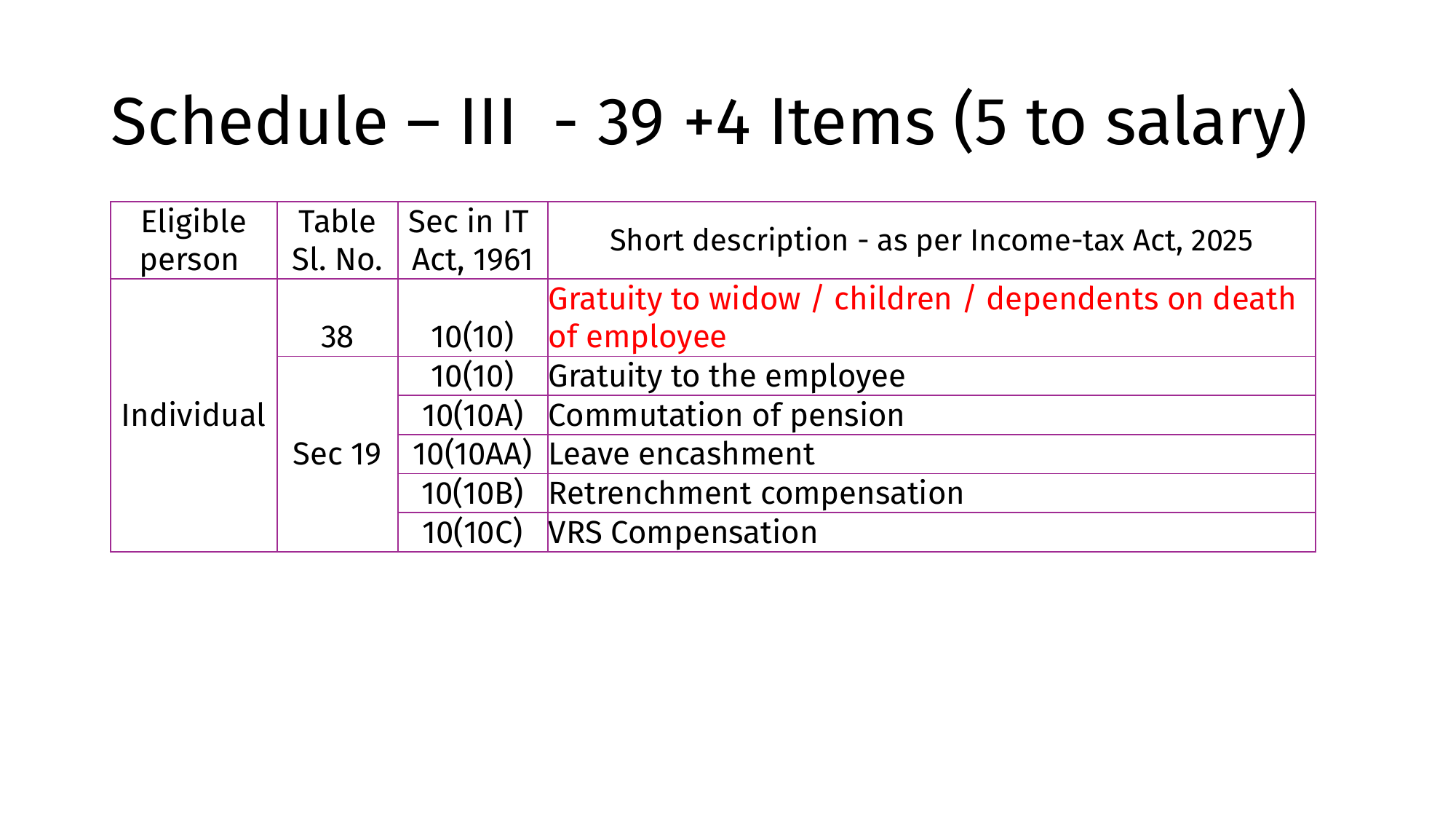

# Schedule – III  - 39 +4 Items (5 to salary)
| Eligible person | Table Sl. No. | Sec in IT Act, 1961 | Short description - as per Income-tax Act, 2025 |
| --- | --- | --- | --- |
| Individual | 38 | 10(10) | Gratuity to widow / children / dependents on death of employee |
|  | Sec 19 | 10(10) | Gratuity to the employee |
|  |  | 10(10A) | Commutation of pension |
|  |  | 10(10AA) | Leave encashment |
|  |  | 10(10B) | Retrenchment compensation |
|  |  | 10(10C) | VRS Compensation |